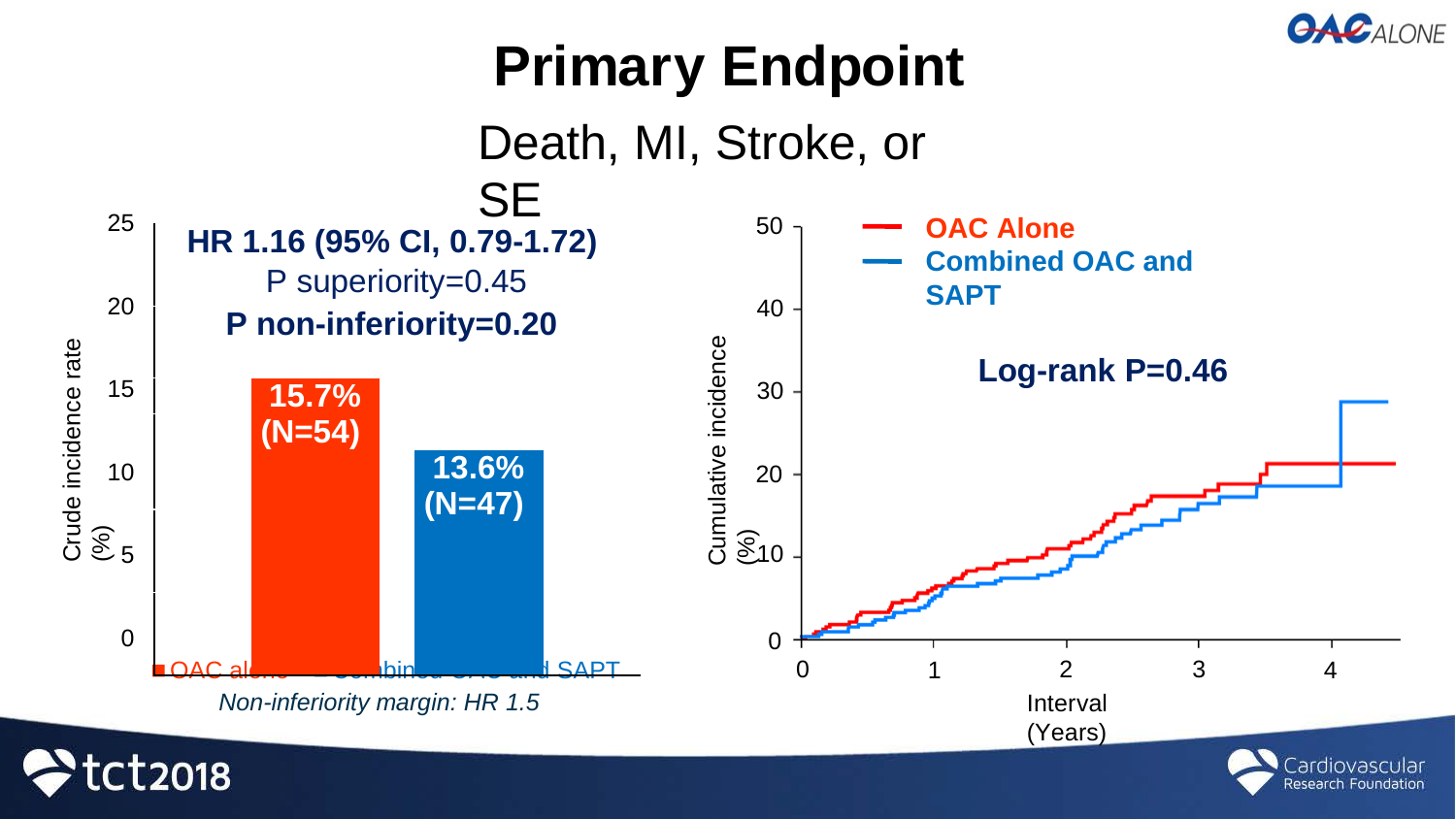

# Primary Endpoint
Death, MI, Stroke, or SE
25
OAC Alone
Combined OAC and SAPT
50

| HR 1.16 (95% CI, 0.79-1.72) P superiority=0.45 |  |  |  |  |
| --- | --- | --- | --- | --- |
| P non-inferiority=0.20 |  |  |  |  |
|  | 15.7% (N=54) |  |  |  |
|  |  |  |  |  |
|  |  |  | 13.6% (N=47) |  |
|  |  |  |  |  |
|  |  |  |  |  |

20
40
Cumulative incidence (%)
Crude incidence rate (%)
Log-rank P=0.46
15
30
10
20
10
5
0
0
0
2
Interval (Years)
3
OAC alone
Combined OAC and SAPT
1
4

Non-inferiority margin: HR 1.5